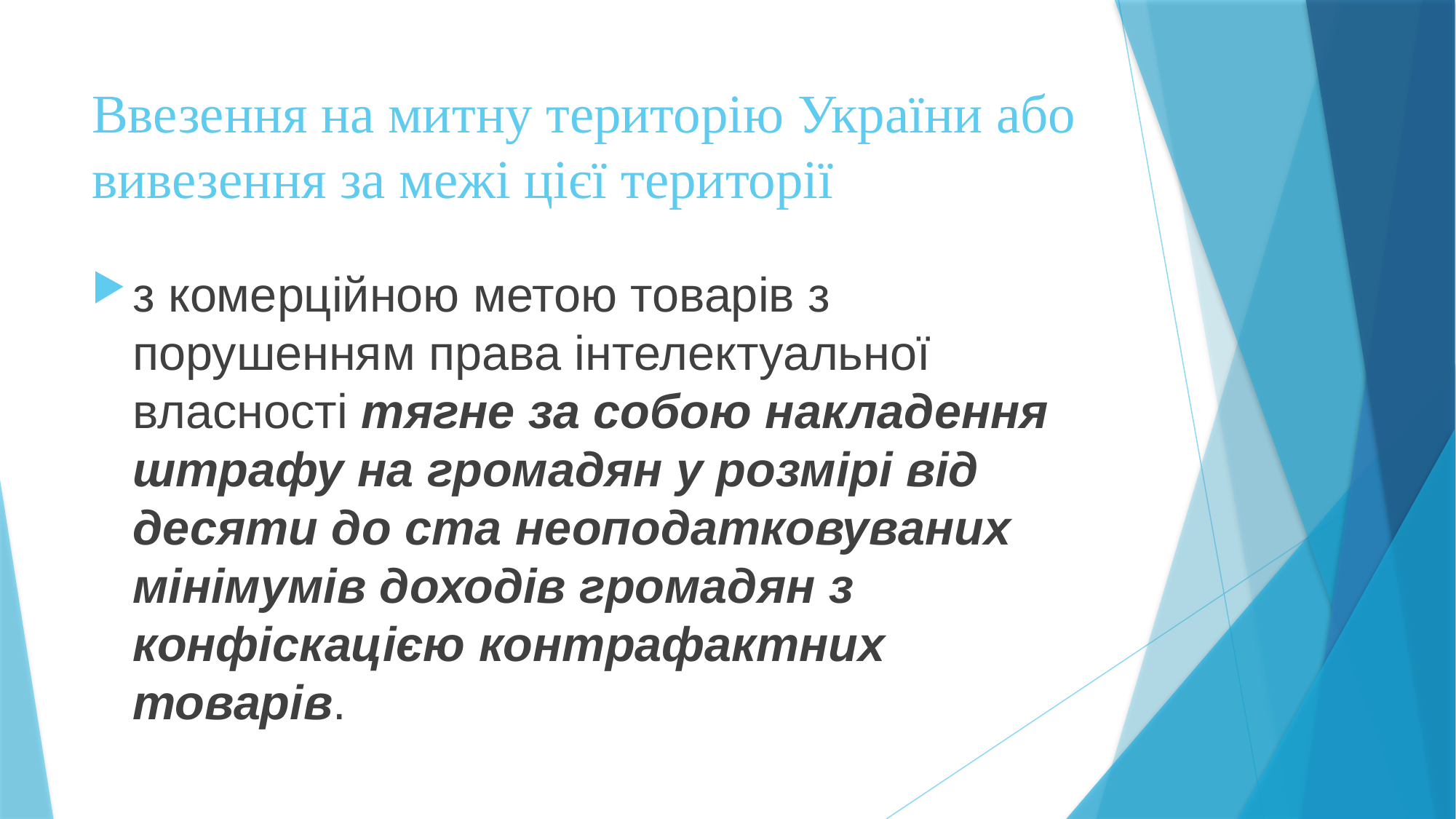

# Ввезення на митну територію України або вивезення за межі цієї території
з комерційною метою товарів з порушенням права інтелектуальної власності тягне за собою накладення штрафу на громадян у розмірі від десяти до ста неоподатковуваних мінімумів доходів громадян з конфіскацією контрафактних товарів.